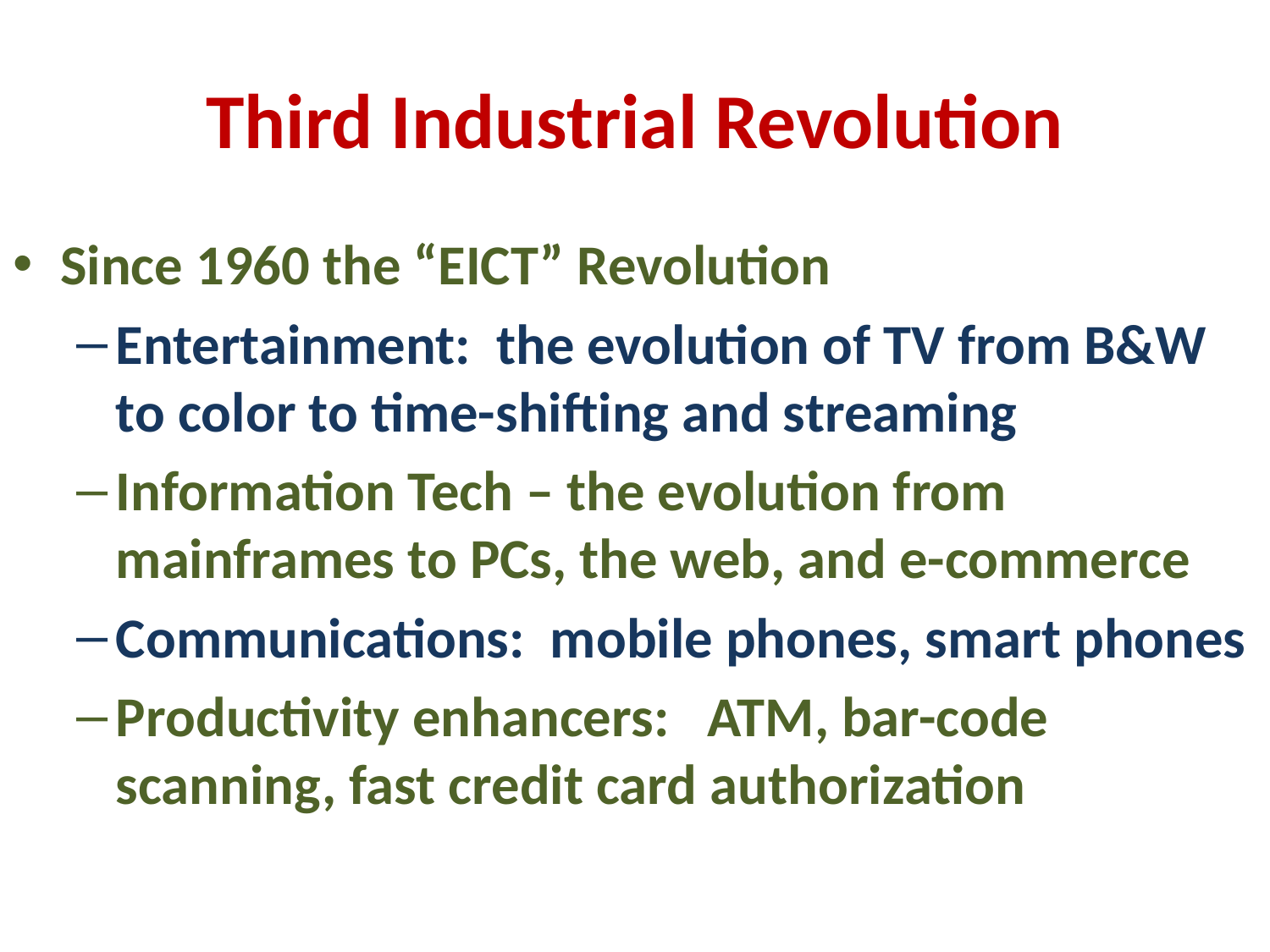

# Third Industrial Revolution
Since 1960 the “EICT” Revolution
Entertainment:  the evolution of TV from B&W to color to time-shifting and streaming
Information Tech – the evolution from mainframes to PCs, the web, and e-commerce
Communications:  mobile phones, smart phones
Productivity enhancers:   ATM, bar-code scanning, fast credit card authorization